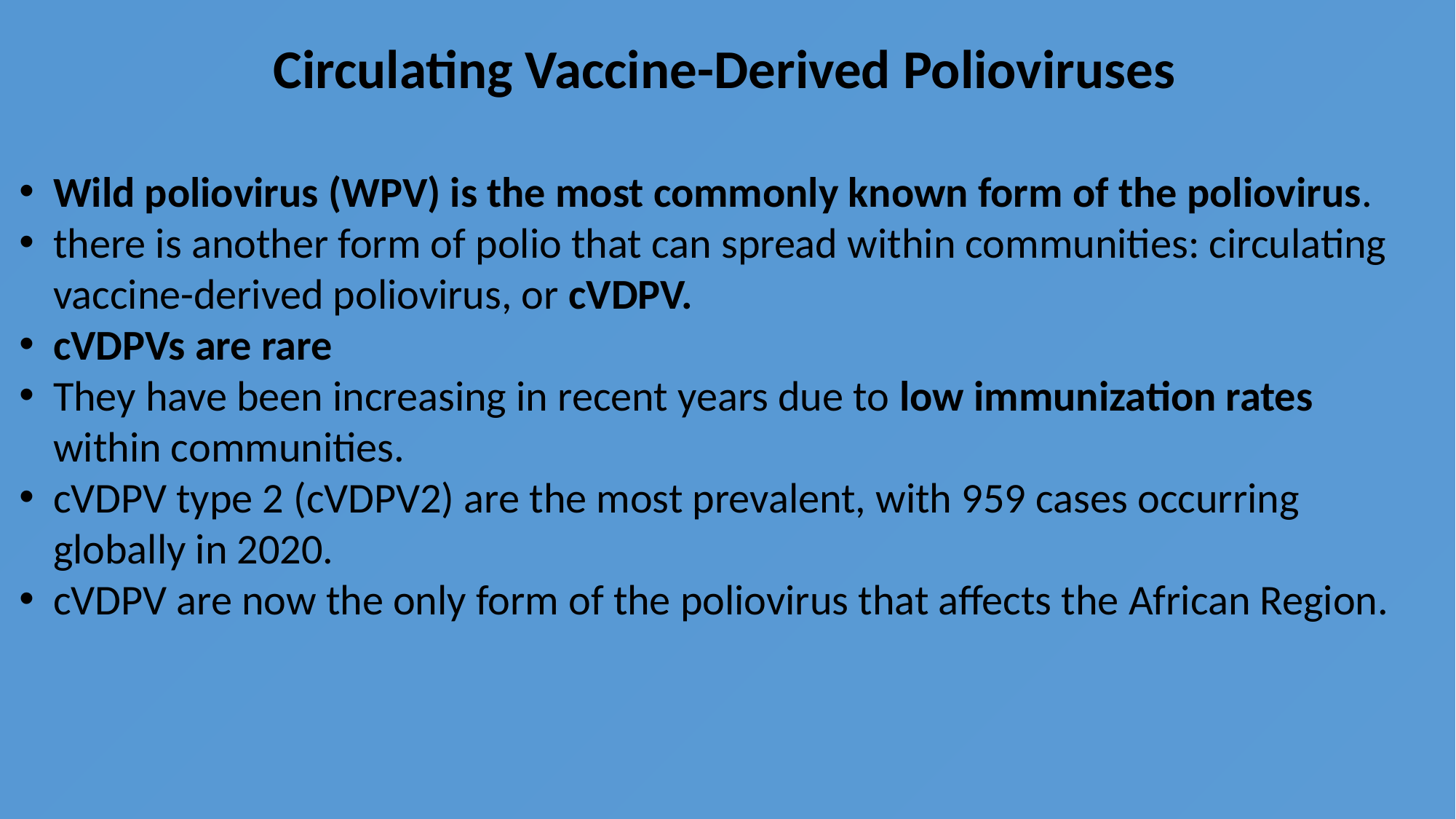

Circulating Vaccine-Derived Polioviruses

Wild poliovirus (WPV) is the most commonly known form of the poliovirus.
there is another form of polio that can spread within communities: circulating vaccine-derived poliovirus, or cVDPV.
cVDPVs are rare
They have been increasing in recent years due to low immunization rates within communities.
cVDPV type 2 (cVDPV2) are the most prevalent, with 959 cases occurring globally in 2020.
cVDPV are now the only form of the poliovirus that affects the African Region.